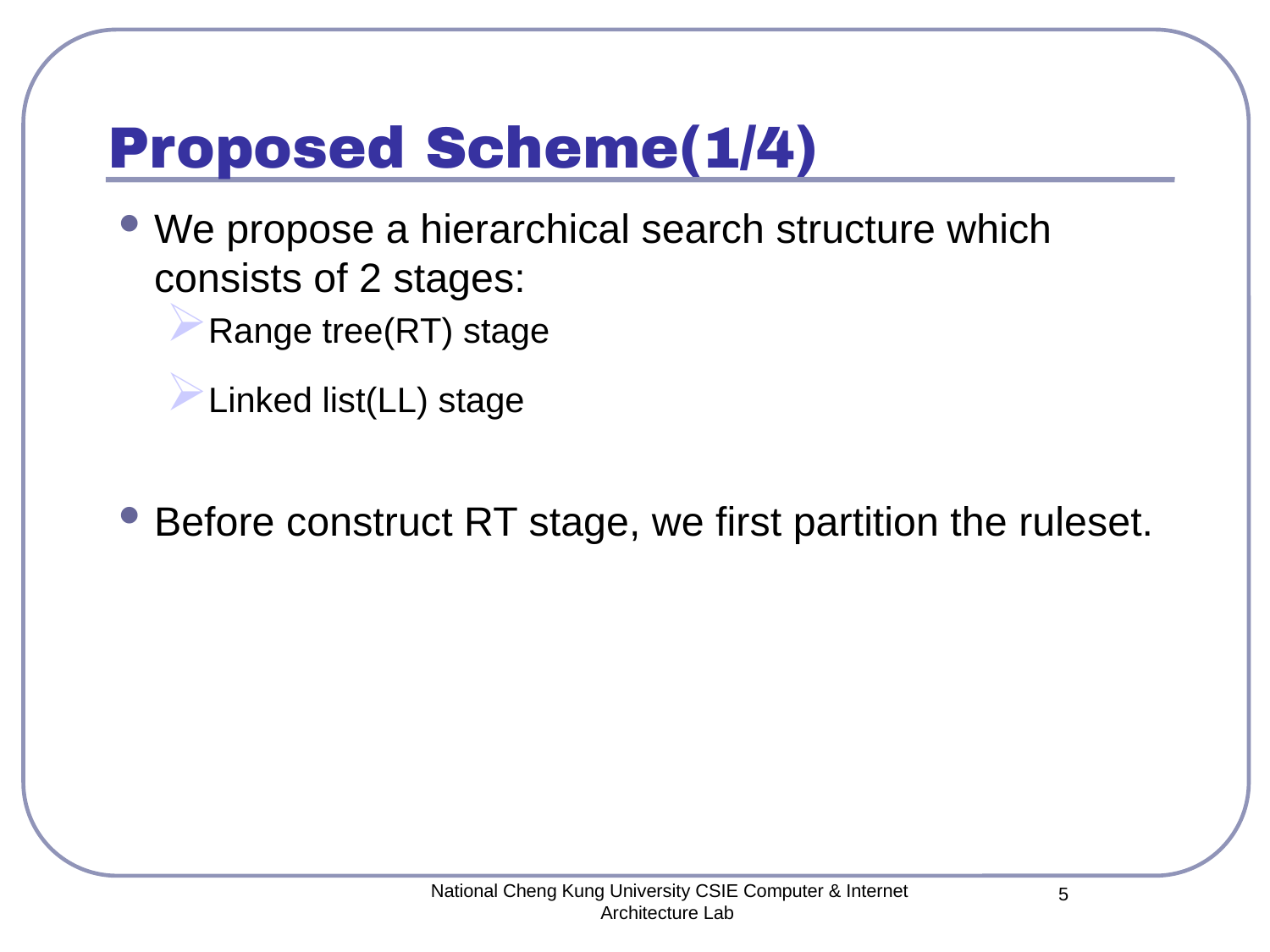

# Proposed Scheme(1/4)
We propose a hierarchical search structure which consists of 2 stages:
Range tree(RT) stage

Linked list(LL) stage

Before construct RT stage, we first partition the ruleset.

National Cheng Kung University CSIE Computer & Internet Architecture Lab
5